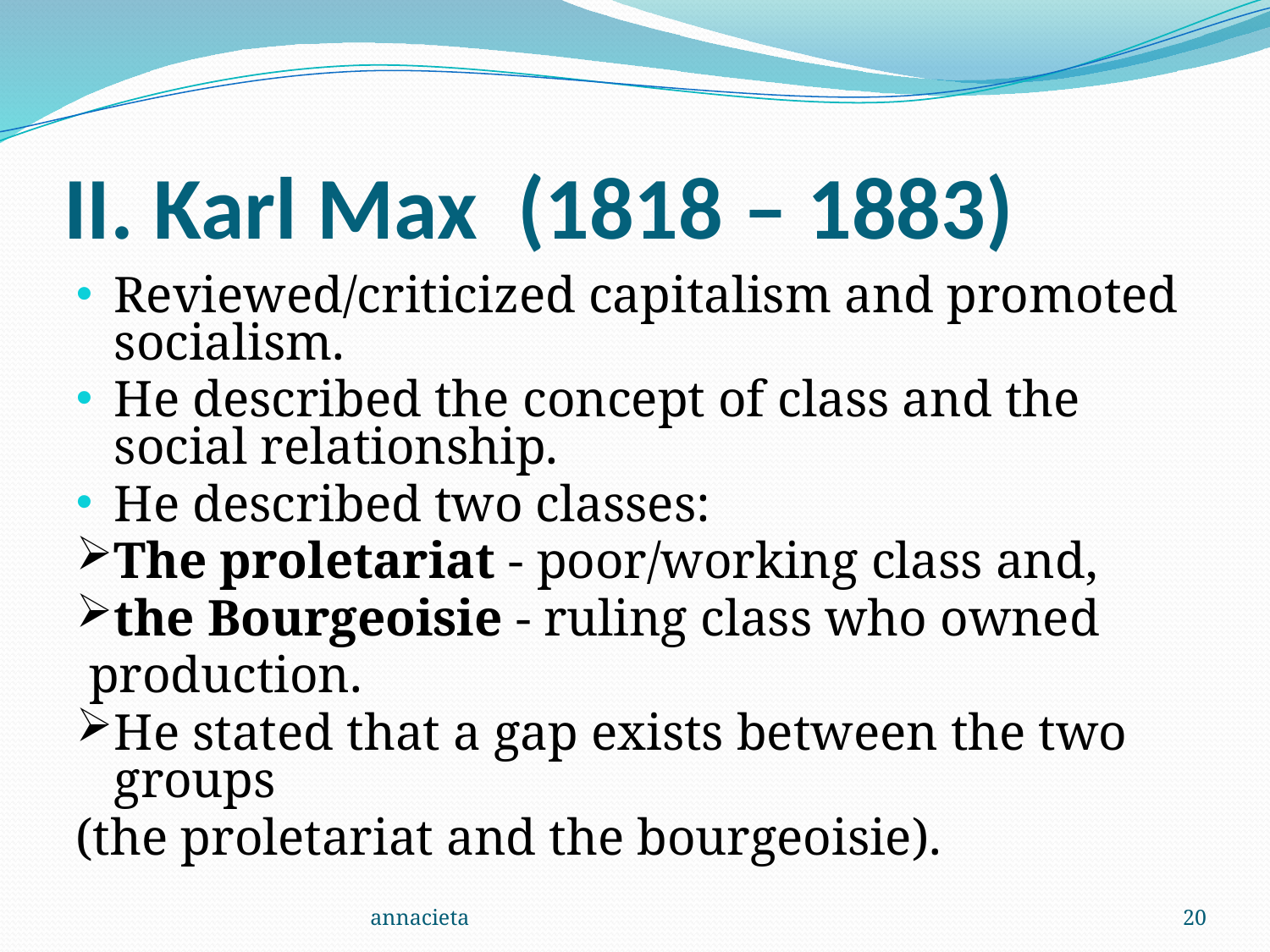

# II. Karl Max  (1818 – 1883)
Reviewed/criticized capitalism and promoted socialism.
He described the concept of class and the social relationship.
He described two classes:
The proletariat - poor/working class and,
the Bourgeoisie - ruling class who owned
 production.
He stated that a gap exists between the two groups
(the proletariat and the bourgeoisie).

annacieta
20